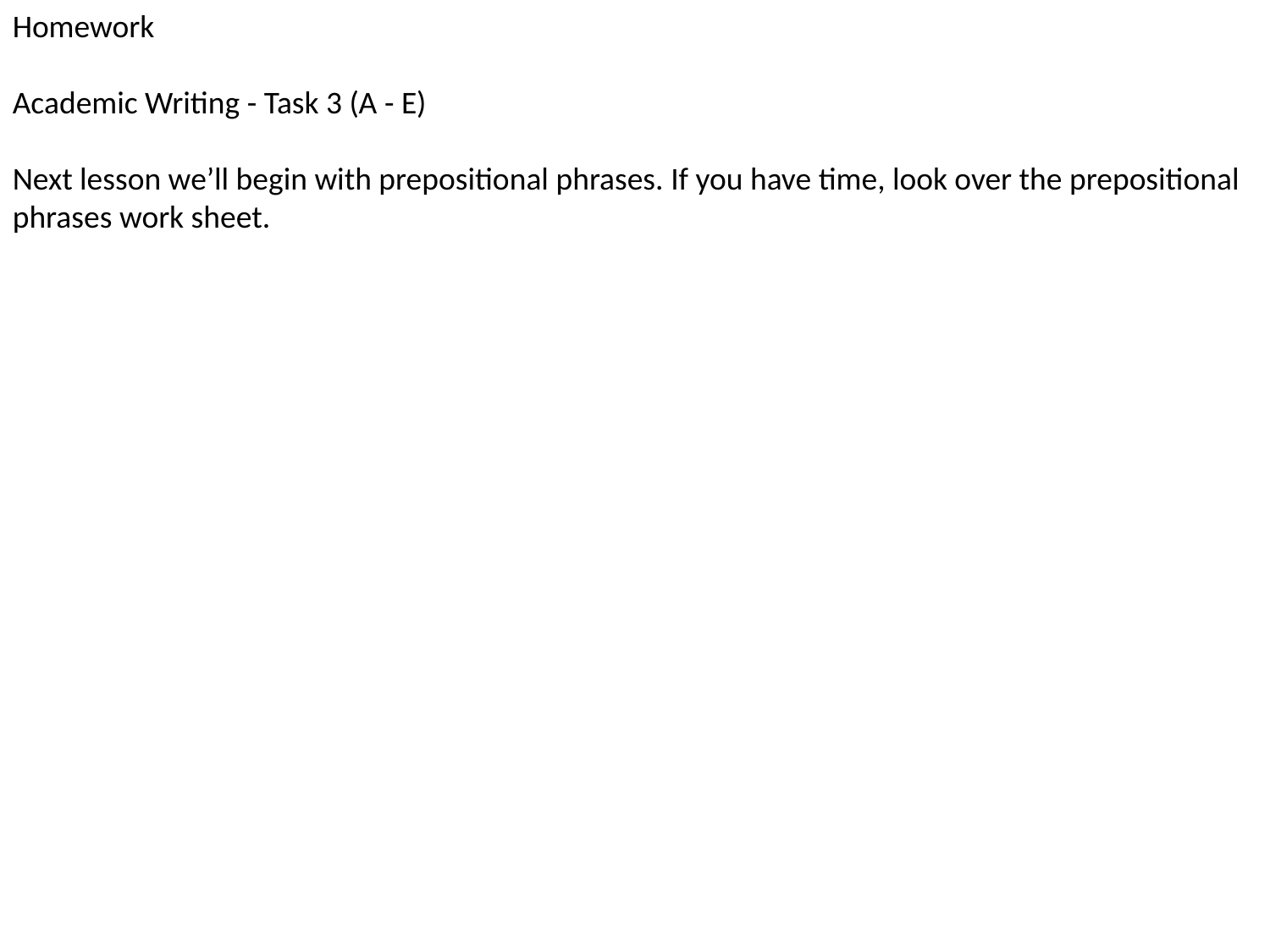

Homework

Academic Writing - Task 3 (A - E)

Next lesson we’ll begin with prepositional phrases. If you have time, look over the prepositional phrases work sheet.